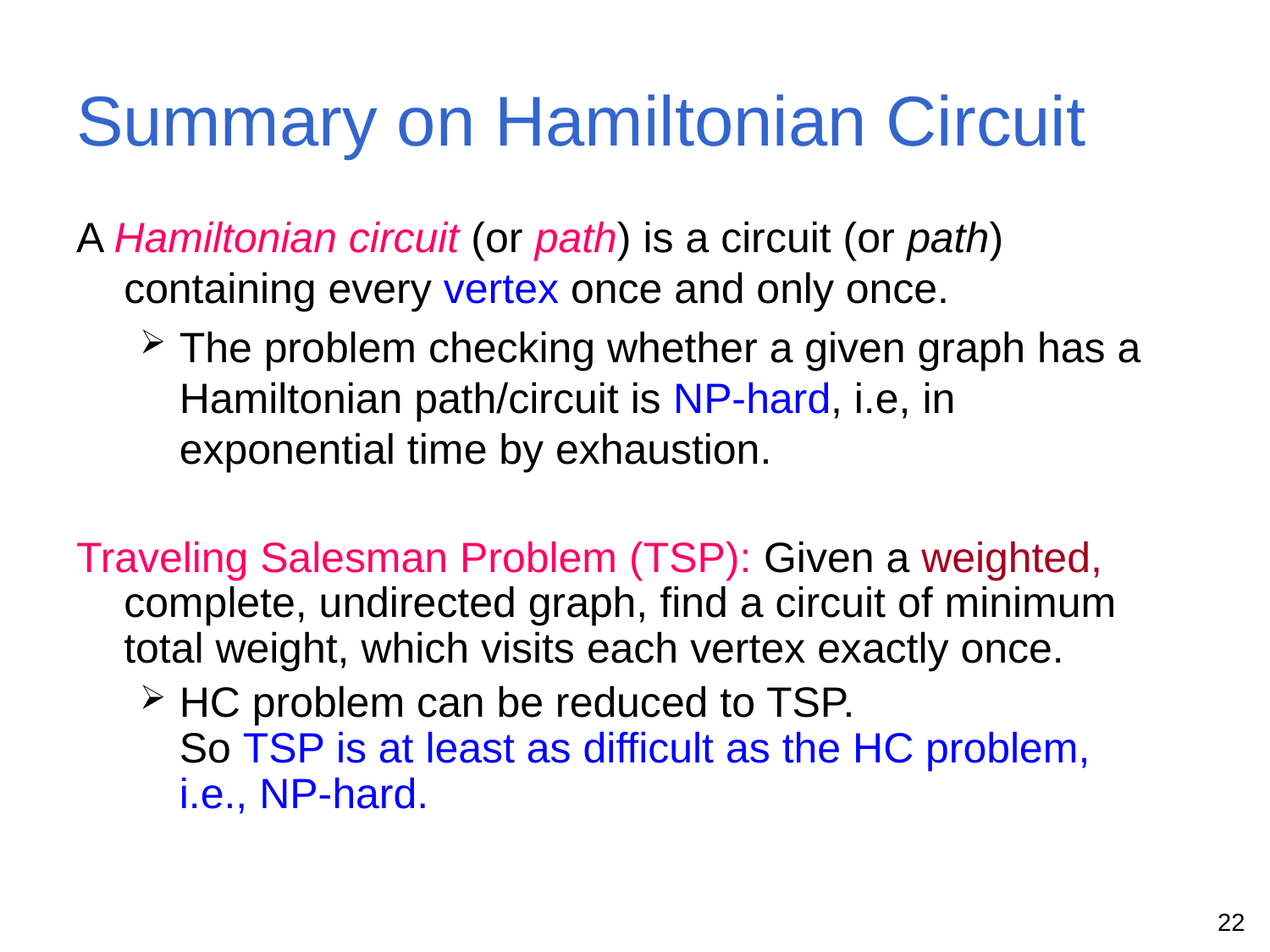

# Summary on Hamiltonian Circuit
A Hamiltonian circuit (or path) is a circuit (or path) containing every vertex once and only once.
The problem checking whether a given graph has a Hamiltonian path/circuit is NP-hard, i.e, in exponential time by exhaustion.

Traveling Salesman Problem (TSP): Given a weighted, complete, undirected graph, find a circuit of minimum total weight, which visits each vertex exactly once.
HC problem can be reduced to TSP.
So TSP is at least as difficult as the HC problem,
i.e., NP-hard.